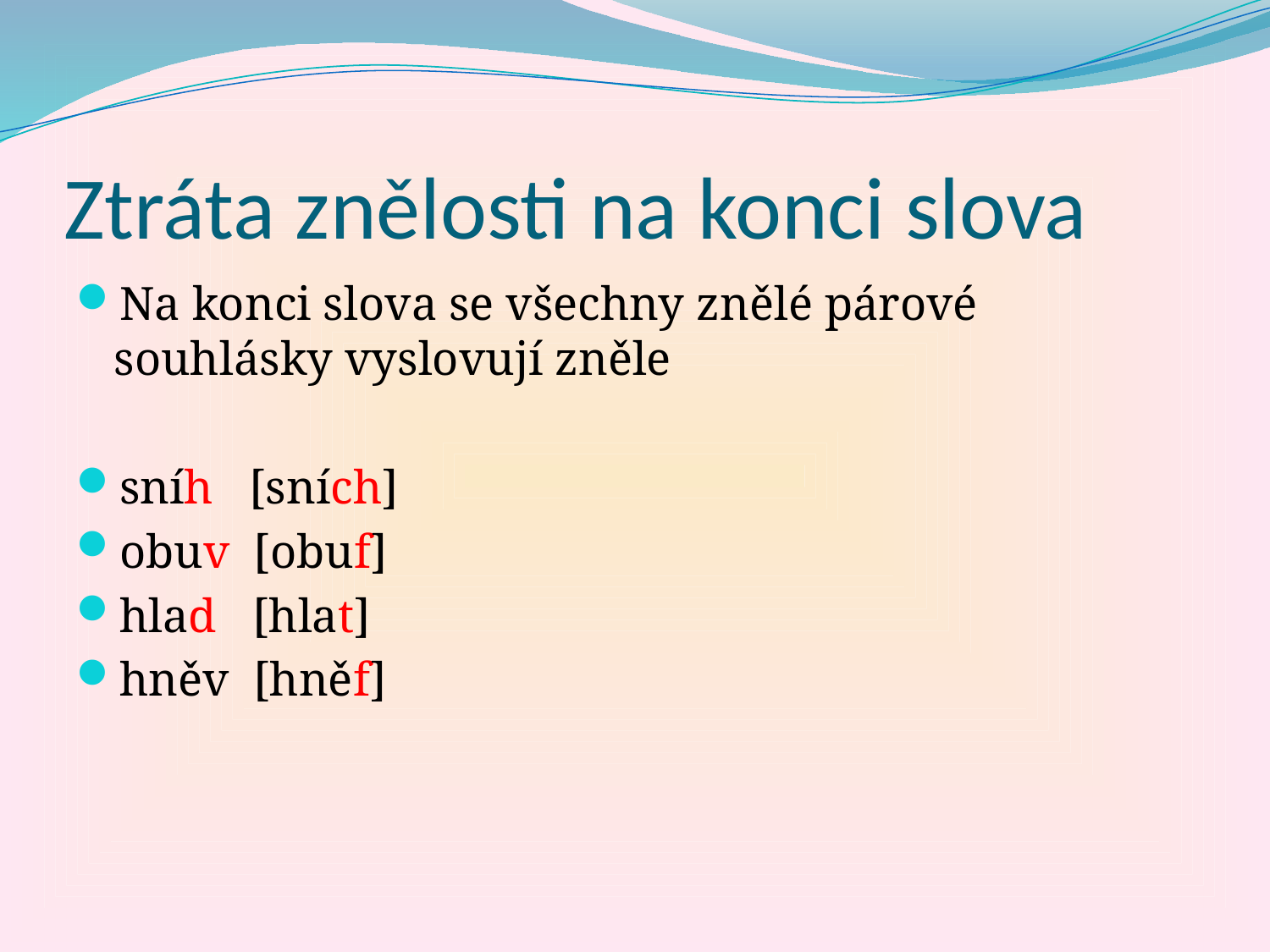

# Ztráta znělosti na konci slova
Na konci slova se všechny znělé párové souhlásky vyslovují zněle

sníh   [sních]
obuv  [obuf]
hlad   [hlat]
hněv  [hněf]